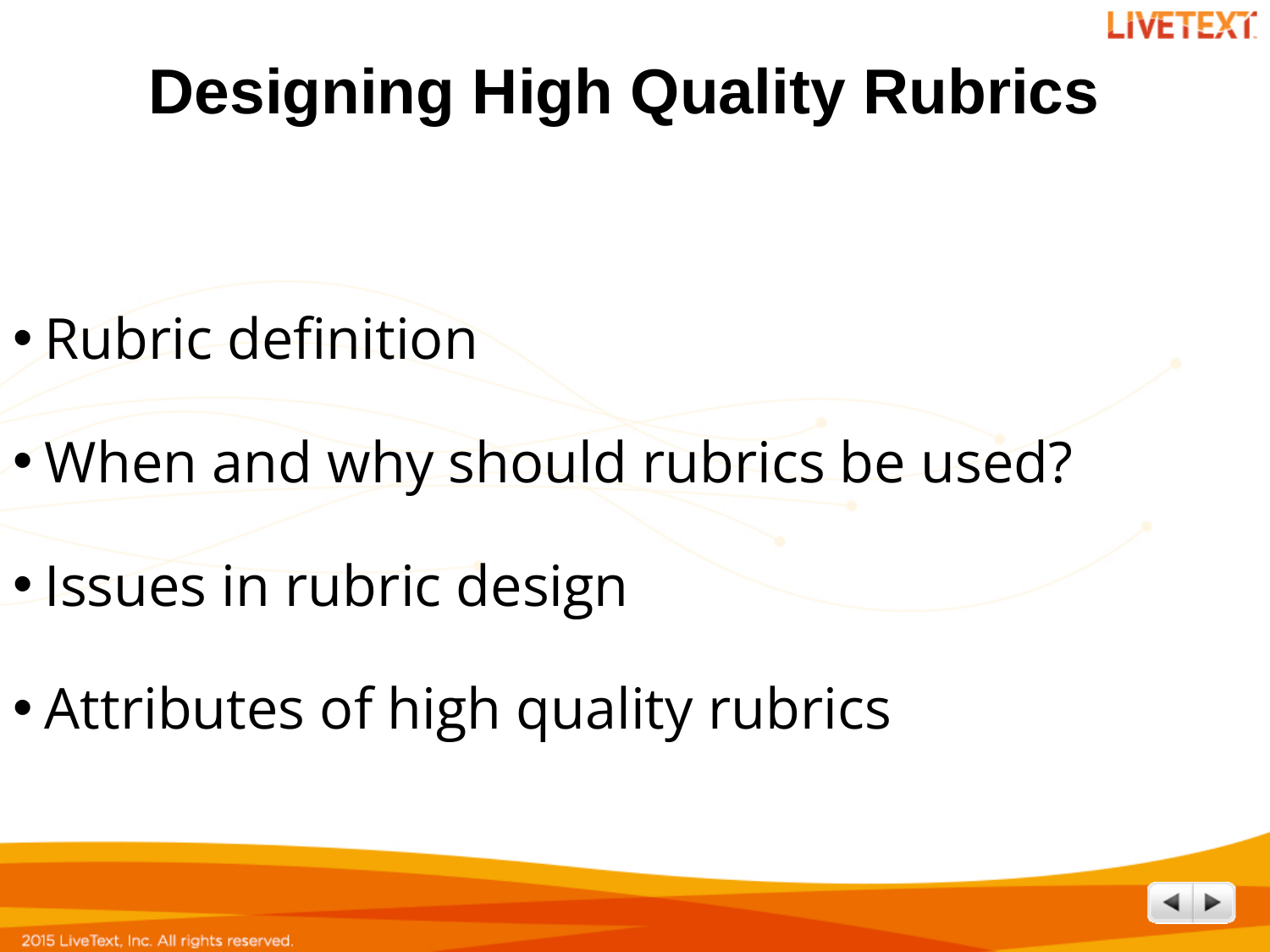

# Designing High Quality Rubrics
Rubric definition
When and why should rubrics be used?
Issues in rubric design
Attributes of high quality rubrics